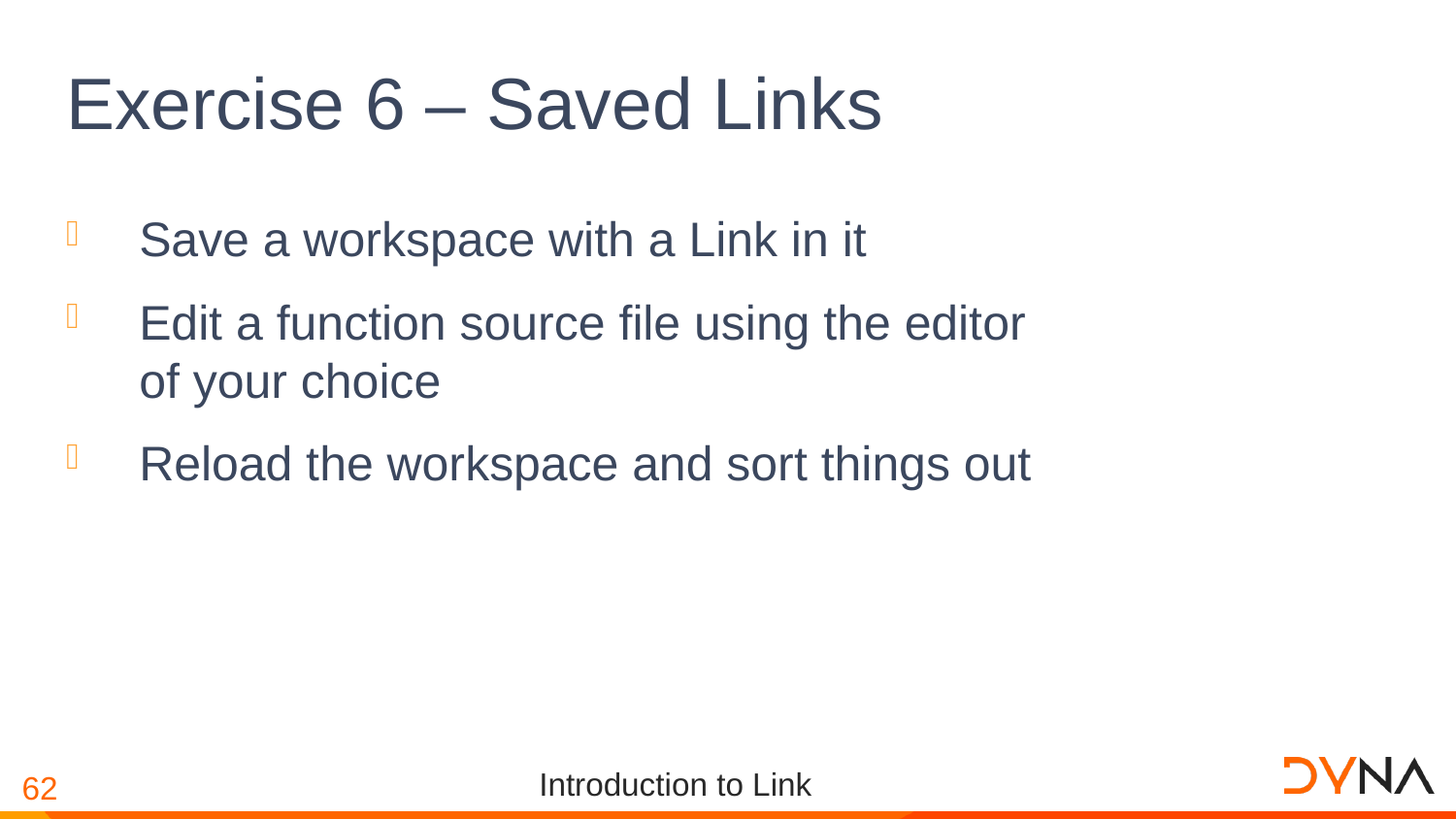

# Exercise 6 – Saved Links
Save a workspace with a Link in it
Edit a function source file using the editor of your choice
Reload the workspace and sort things out